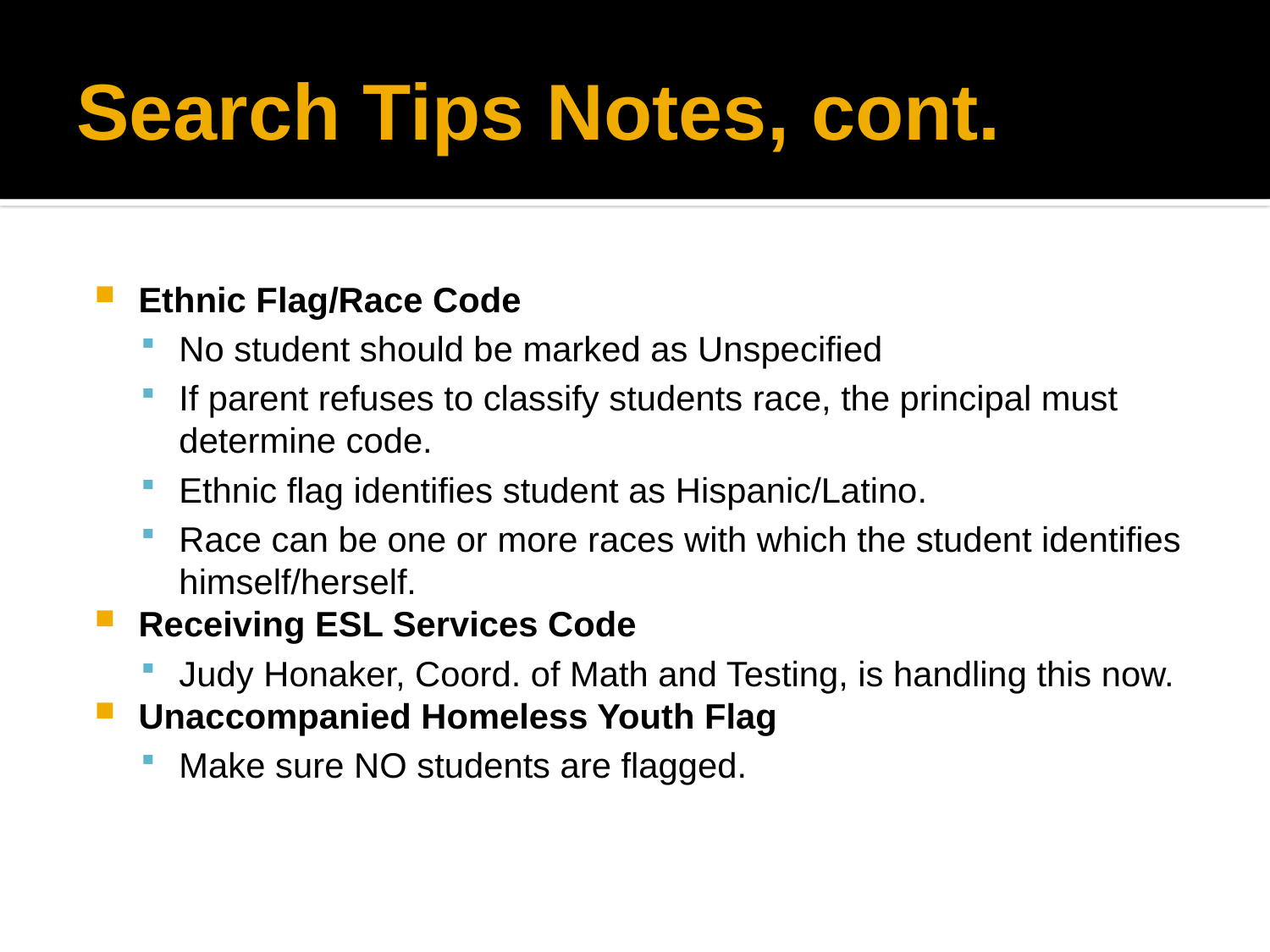

# Search Tips Notes, cont.
Ethnic Flag/Race Code
No student should be marked as Unspecified
If parent refuses to classify students race, the principal must determine code.
Ethnic flag identifies student as Hispanic/Latino.
Race can be one or more races with which the student identifies himself/herself.
Receiving ESL Services Code
Judy Honaker, Coord. of Math and Testing, is handling this now.
Unaccompanied Homeless Youth Flag
Make sure NO students are flagged.